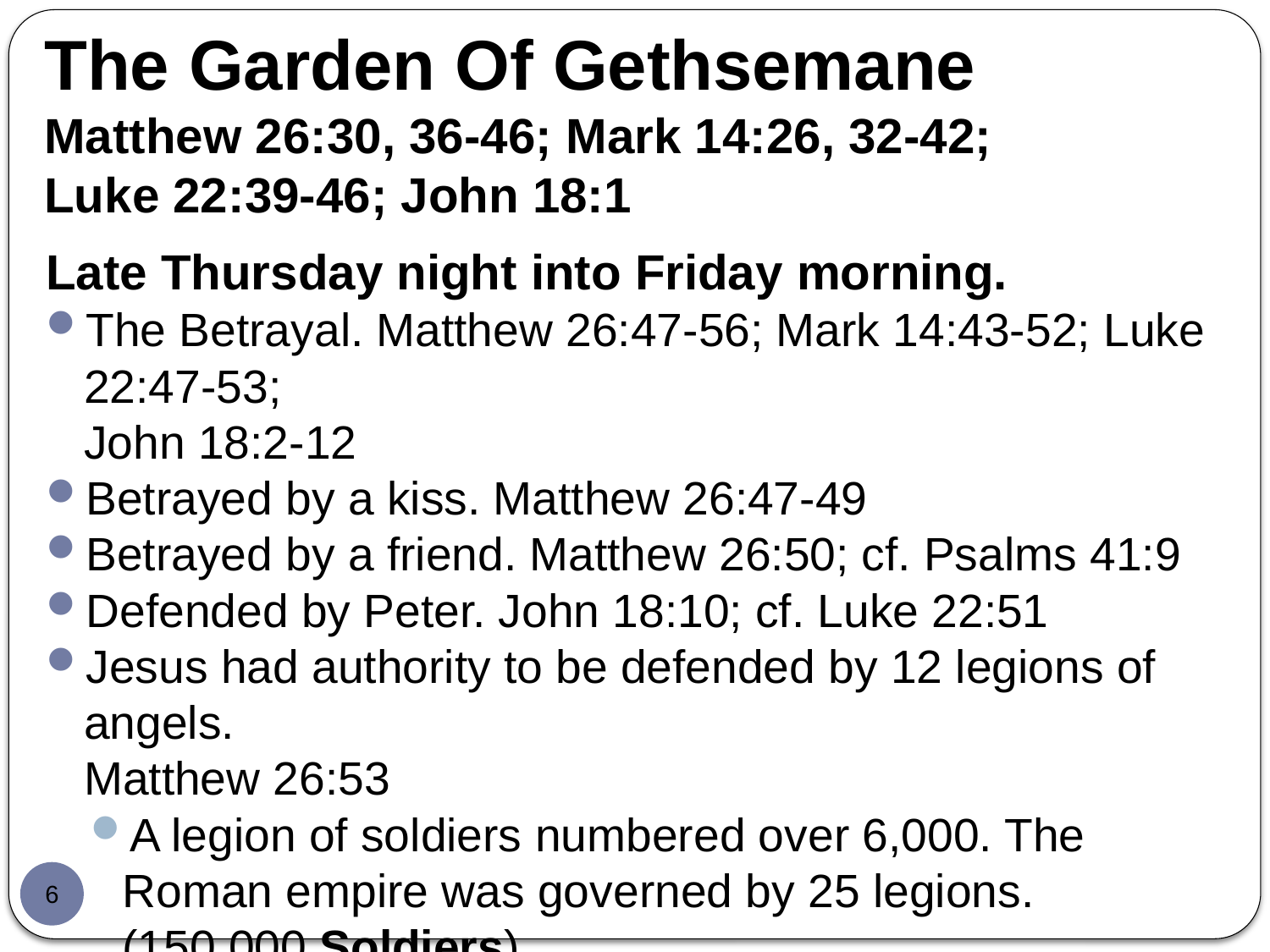

# The Garden Of Gethsemane Matthew 26:30, 36-46; Mark 14:26, 32-42; Luke 22:39-46; John 18:1
Late Thursday night into Friday morning.
The Betrayal. Matthew 26:47-56; Mark 14:43-52; Luke 22:47-53;
John 18:2-12
Betrayed by a kiss. Matthew 26:47-49
Betrayed by a friend. Matthew 26:50; cf. Psalms 41:9
Defended by Peter. John 18:10; cf. Luke 22:51
Jesus had authority to be defended by 12 legions of angels.
Matthew 26:53
A legion of soldiers numbered over 6,000. The Roman empire was governed by 25 legions. (150,000 Soldiers)
Jesus commanded 12 legions (72,000 Angels). cf. 2 Kings 19:35
Jesus arrested and taken before Annas. John 18:12-14
6